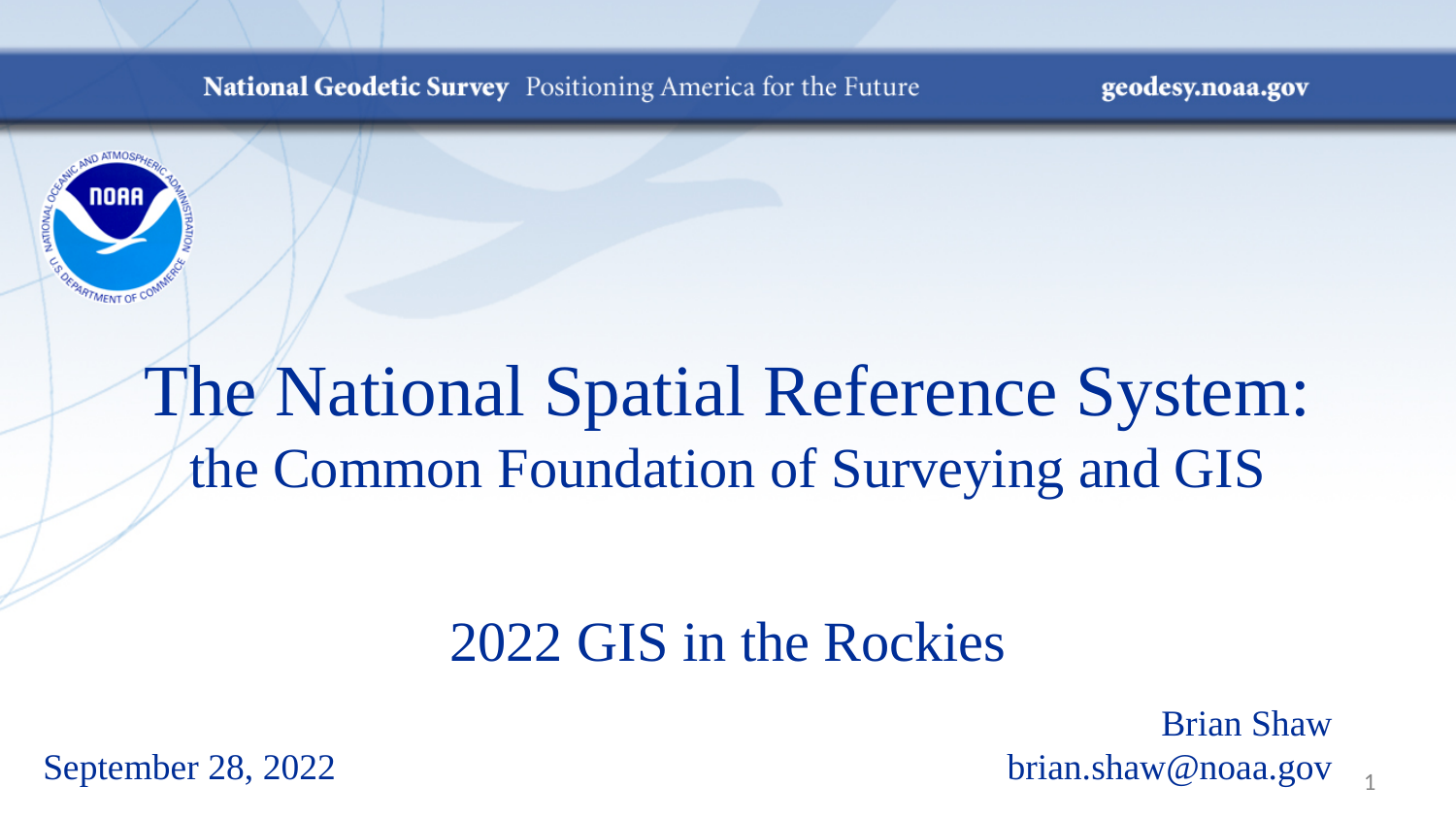

# The National Spatial Reference System: the Common Foundation of Surveying and GIS
2022 GIS in the Rockies
Brian Shaw
brian.shaw@noaa.gov
September 28, 2022
1